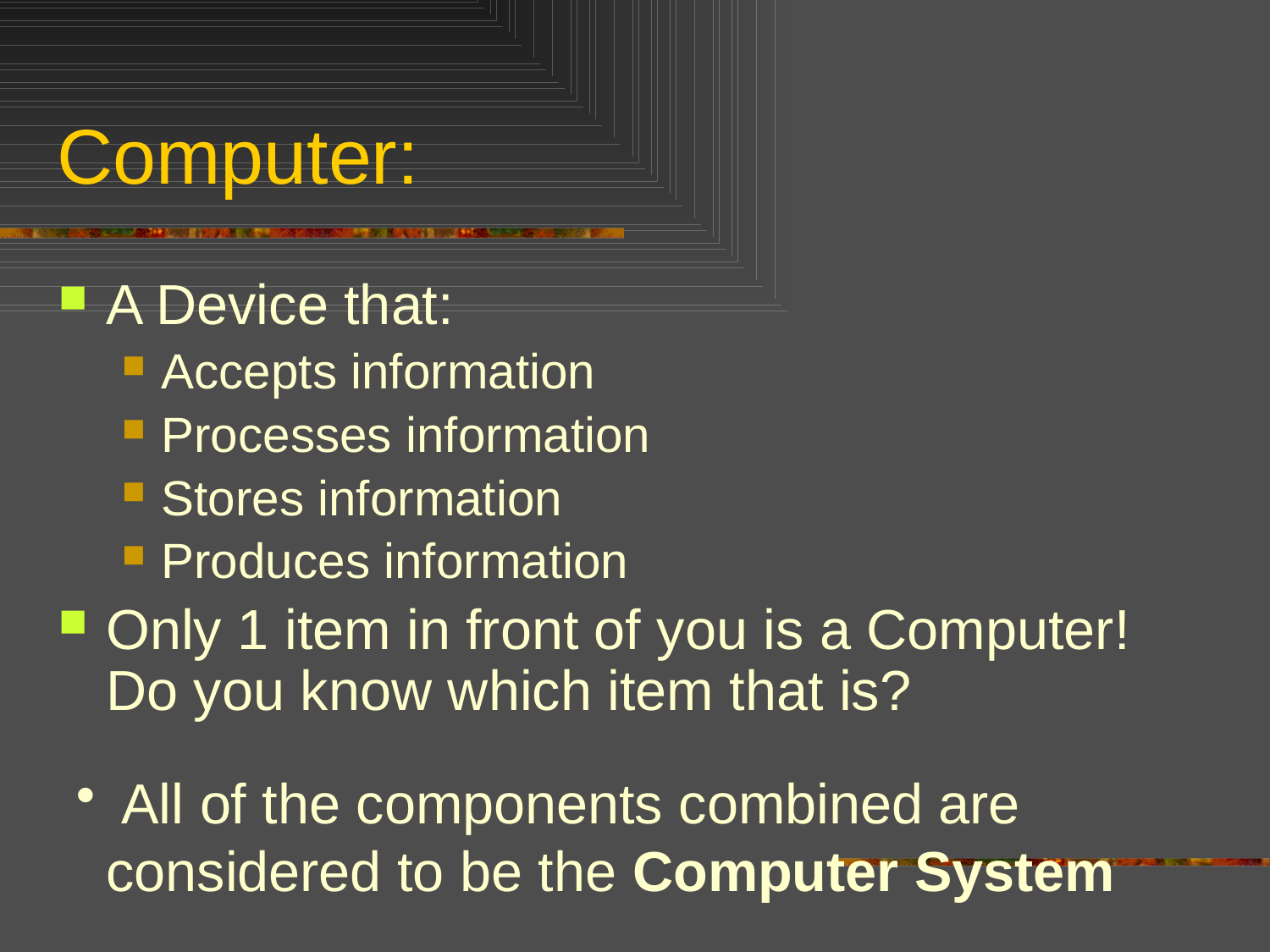

# Computer:
A Device that:
Accepts information
Processes information
Stores information
Produces information
Only 1 item in front of you is a Computer! Do you know which item that is?

 All of the components combined are considered to be the Computer System